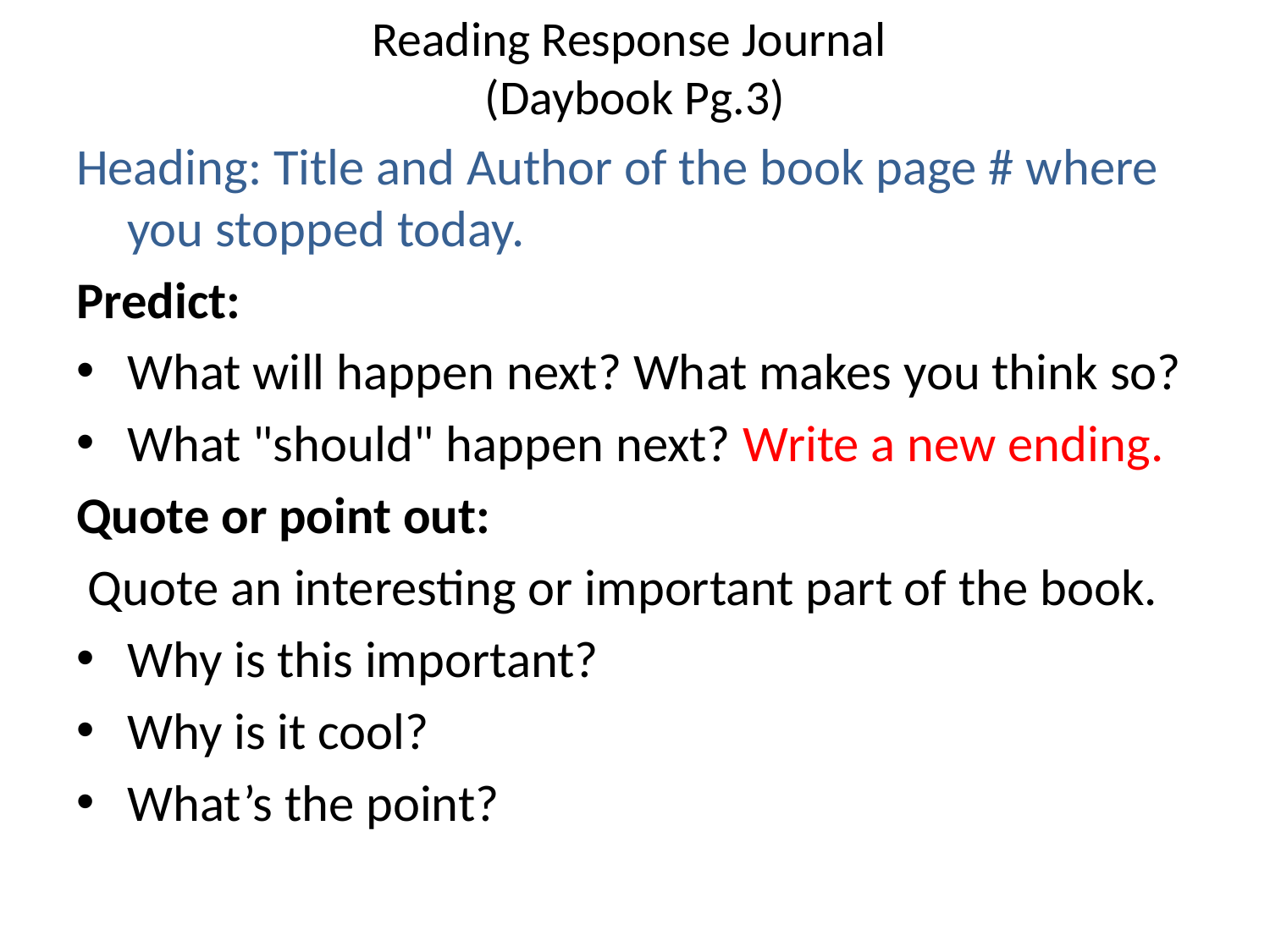

# Reading Response Journal (Daybook Pg.3)
Heading: Title and Author of the book page # where you stopped today.
Predict:
What will happen next? What makes you think so?
What "should" happen next? Write a new ending.
Quote or point out:
 Quote an interesting or important part of the book.
Why is this important?
Why is it cool?
What’s the point?